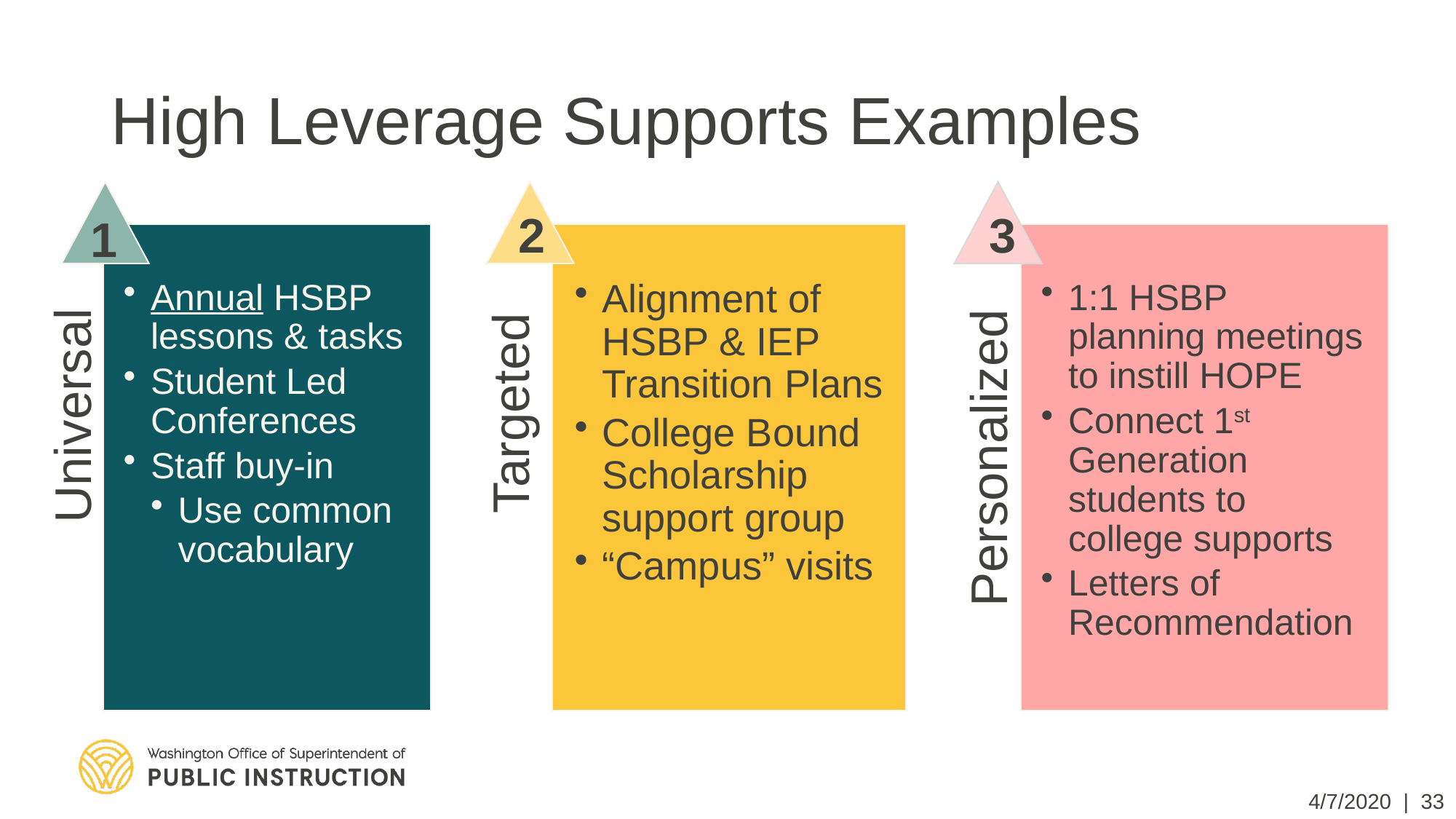

# High Leverage Supports Examples
Universal
Annual HSBP lessons & tasks
Student Led Conferences
Staff buy-in
Use common vocabulary
Targeted
Alignment of HSBP & IEP Transition Plans
College Bound Scholarship support group
“Campus” visits
Personalized
1:1 HSBP planning meetings to instill HOPE
Connect 1st Generation students to college supports
Letters of Recommendation
3
2
1
4/7/2020  |  33